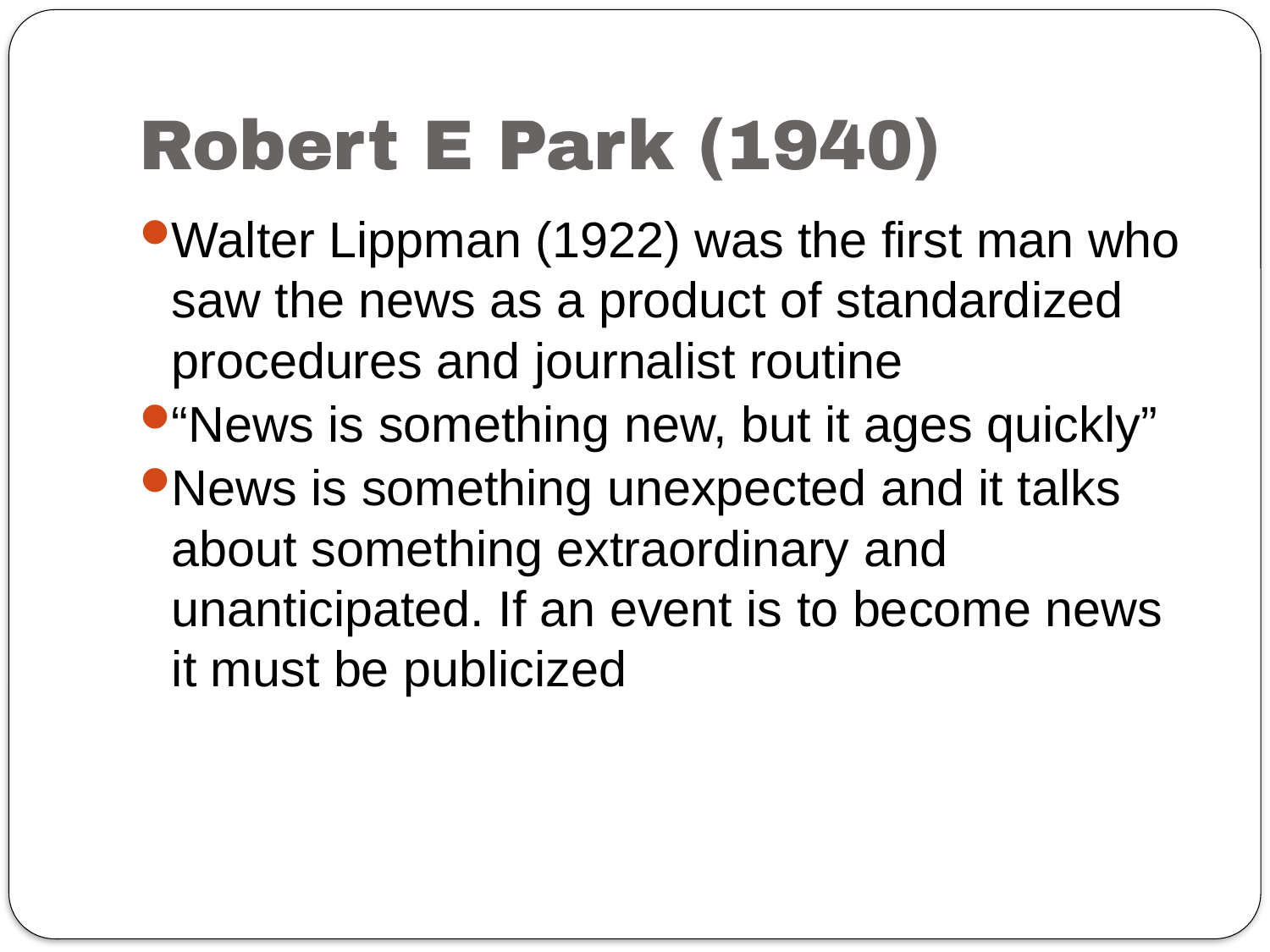

# Robert E Park (1940)
Walter Lippman (1922) was the first man who saw the news as a product of standardized procedures and journalist routine
“News is something new, but it ages quickly”
News is something unexpected and it talks about something extraordinary and unanticipated. If an event is to become news it must be publicized